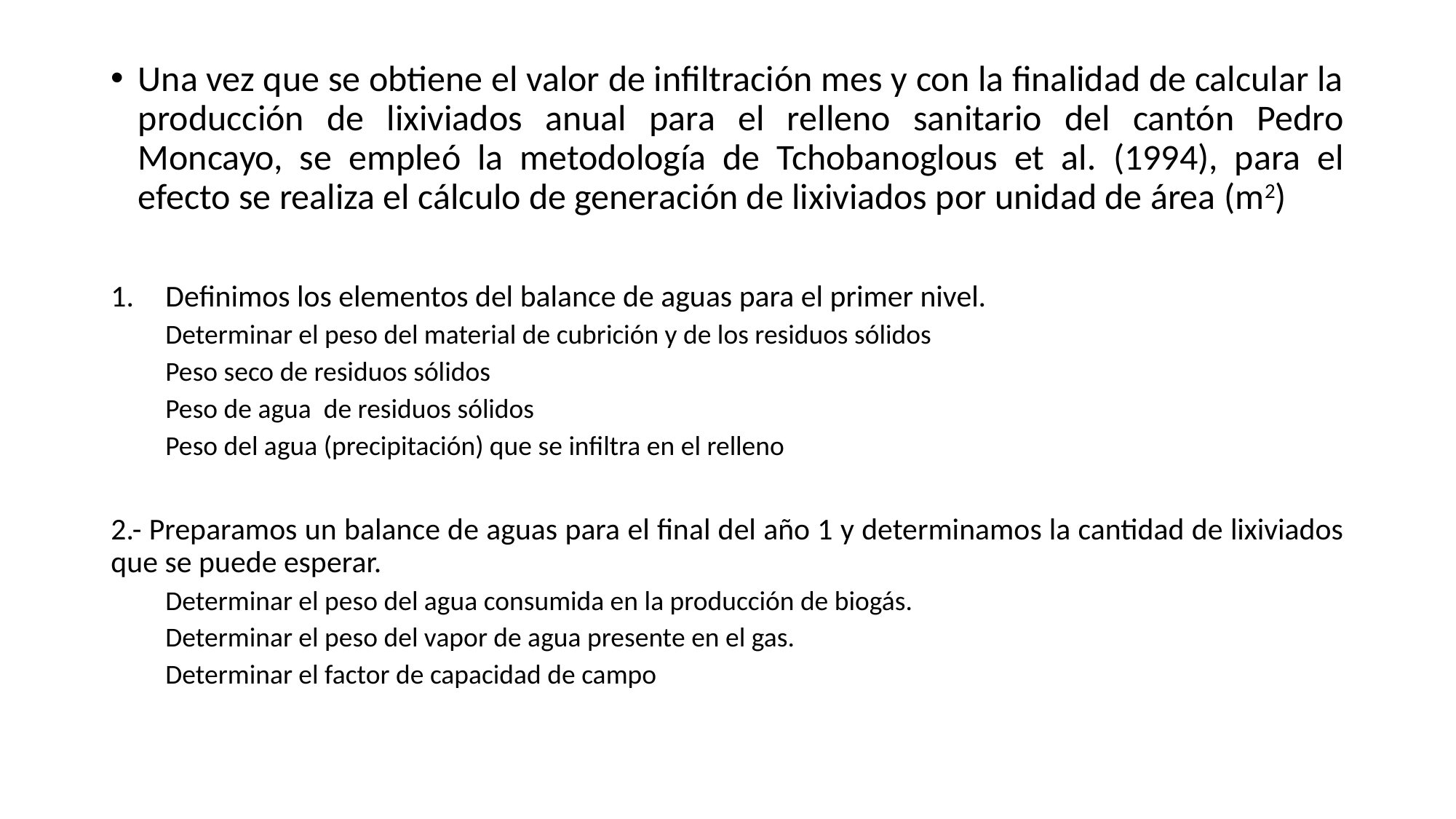

Una vez que se obtiene el valor de infiltración mes y con la finalidad de calcular la producción de lixiviados anual para el relleno sanitario del cantón Pedro Moncayo, se empleó la metodología de Tchobanoglous et al. (1994), para el efecto se realiza el cálculo de generación de lixiviados por unidad de área (m2)

Definimos los elementos del balance de aguas para el primer nivel.
Determinar el peso del material de cubrición y de los residuos sólidos
Peso seco de residuos sólidos
Peso de agua  de residuos sólidos
Peso del agua (precipitación) que se infiltra en el relleno

2.- Preparamos un balance de aguas para el final del año 1 y determinamos la cantidad de lixiviados que se puede esperar.
Determinar el peso del agua consumida en la producción de biogás.
Determinar el peso del vapor de agua presente en el gas.
Determinar el factor de capacidad de campo